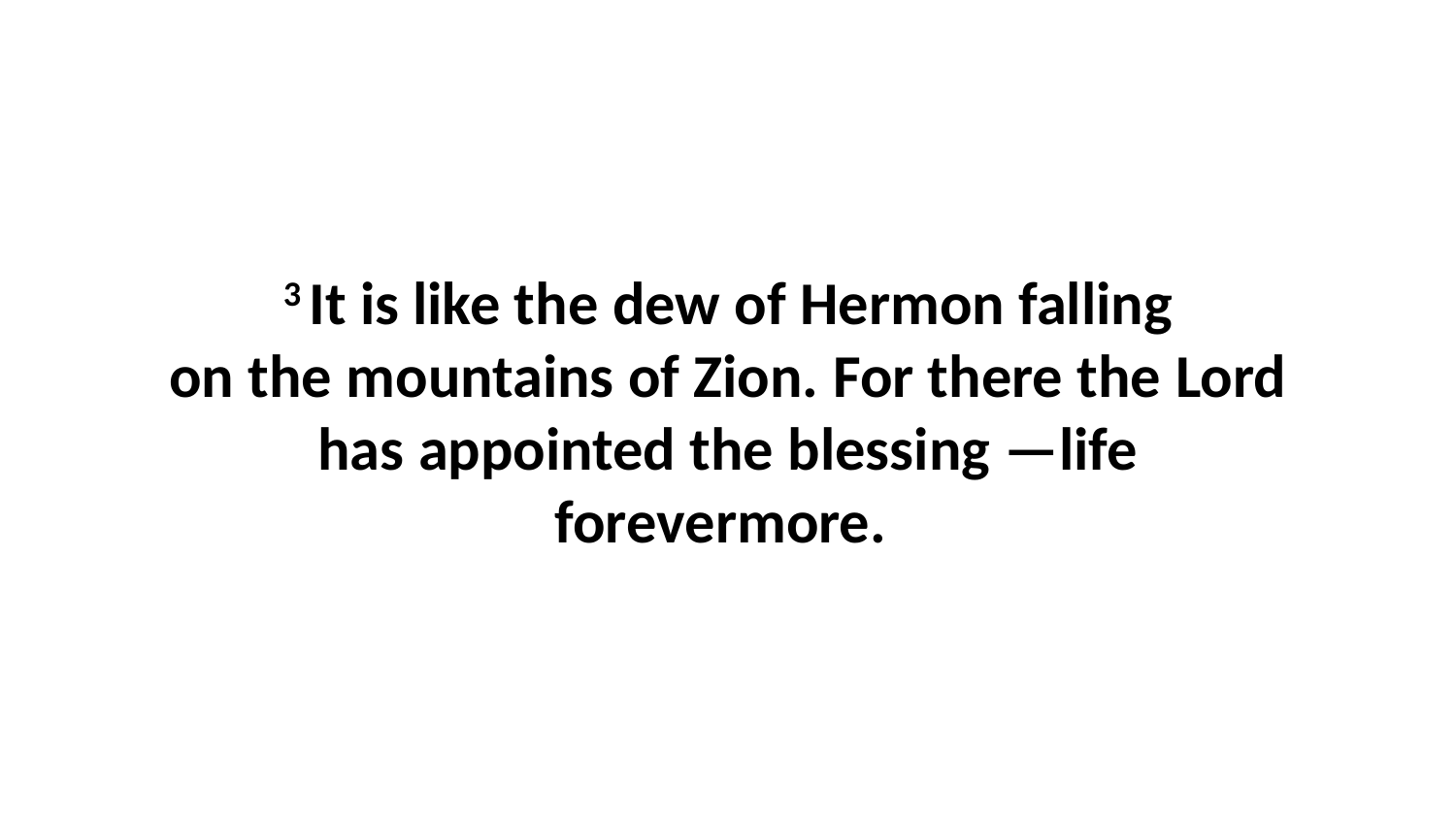

3 It is like the dew of Hermon falling on the mountains of Zion. For there the Lord has appointed the blessing —life forevermore.